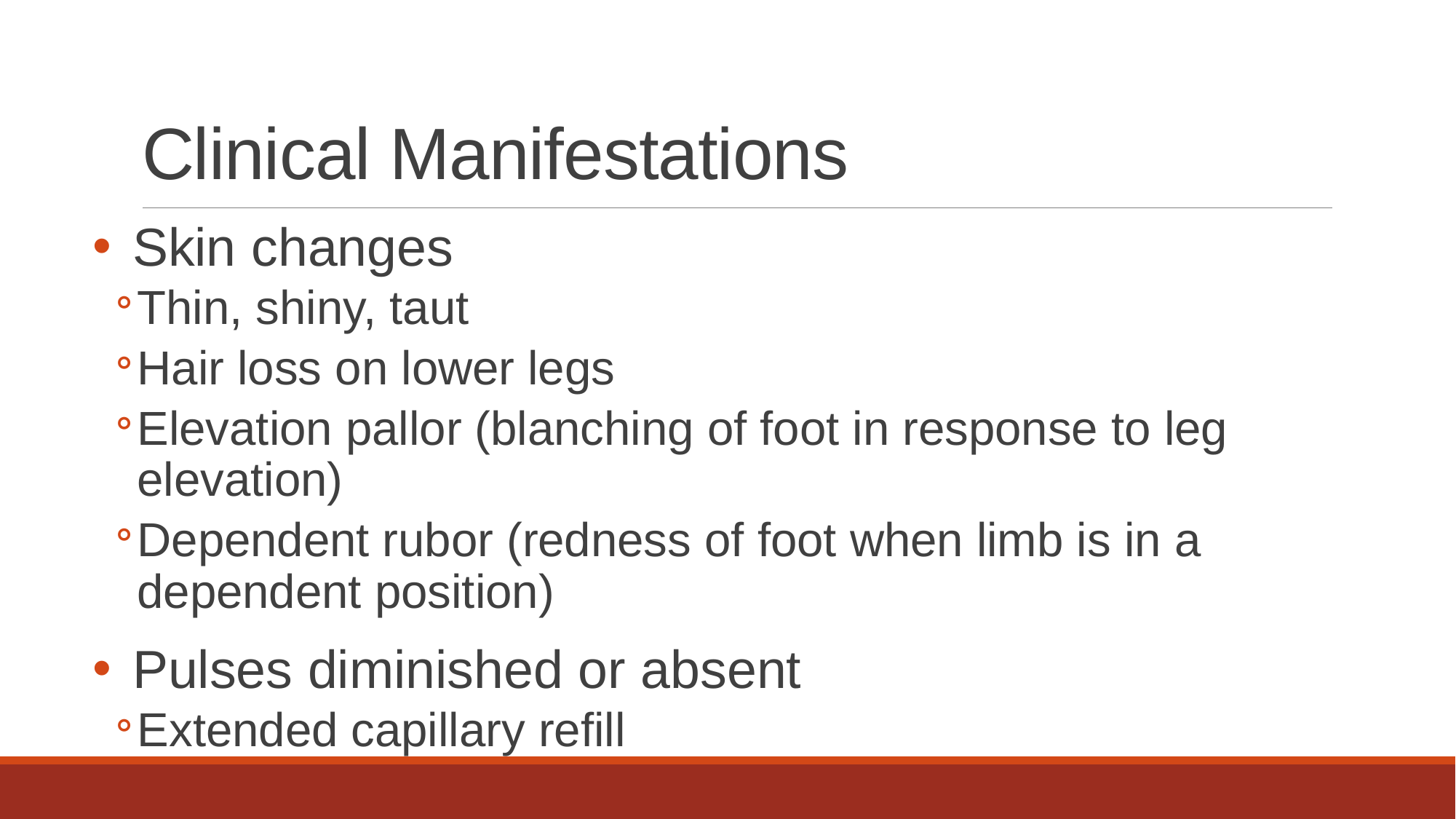

# Clinical Manifestations
Skin changes
Thin, shiny, taut
Hair loss on lower legs
Elevation pallor (blanching of foot in response to leg elevation)
Dependent rubor (redness of foot when limb is in a dependent position)
Pulses diminished or absent
Extended capillary refill